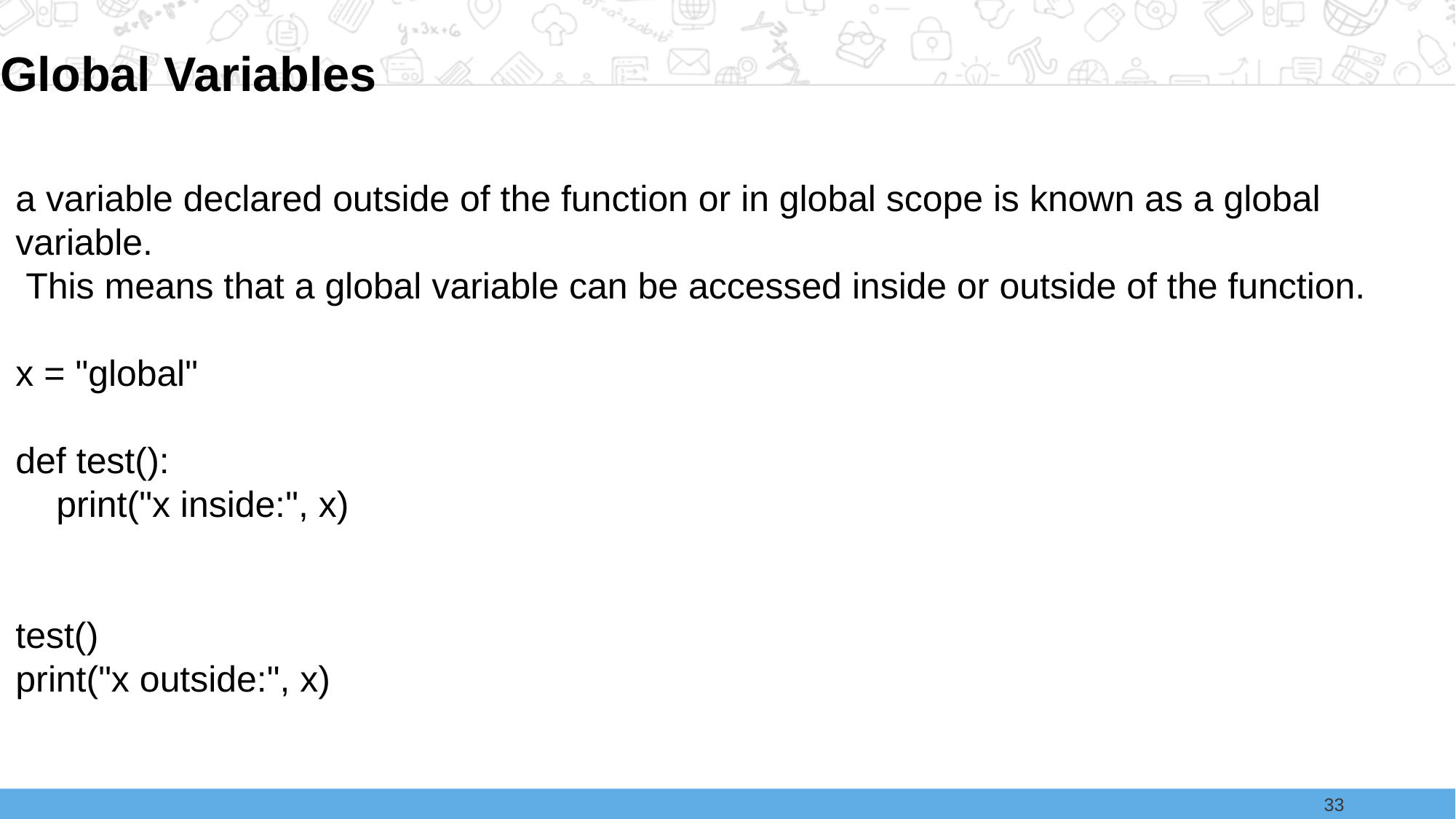

# Global Variables
a variable declared outside of the function or in global scope is known as a global variable.
 This means that a global variable can be accessed inside or outside of the function.

x = "global"

def test():
    print("x inside:", x)

test()
print("x outside:", x)